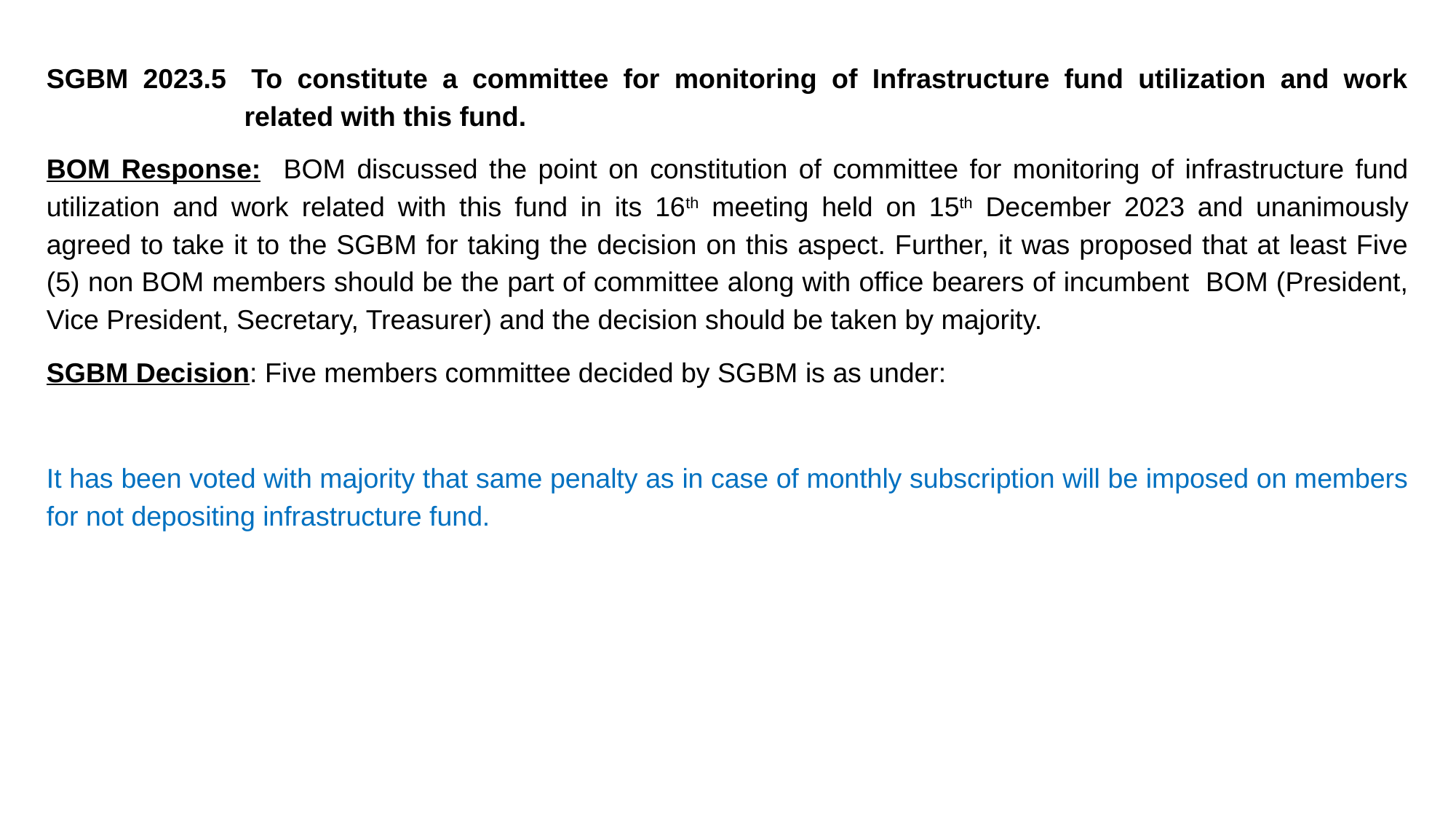

SGBM 2023.5	To constitute a committee for monitoring of Infrastructure fund utilization and work related with this fund.
BOM Response:  BOM discussed the point on constitution of committee for monitoring of infrastructure fund utilization and work related with this fund in its 16th meeting held on 15th December 2023 and unanimously agreed to take it to the SGBM for taking the decision on this aspect. Further, it was proposed that at least Five (5) non BOM members should be the part of committee along with office bearers of incumbent  BOM (President, Vice President, Secretary, Treasurer) and the decision should be taken by majority.
SGBM Decision: Five members committee decided by SGBM is as under:

It has been voted with majority that same penalty as in case of monthly subscription will be imposed on members for not depositing infrastructure fund.